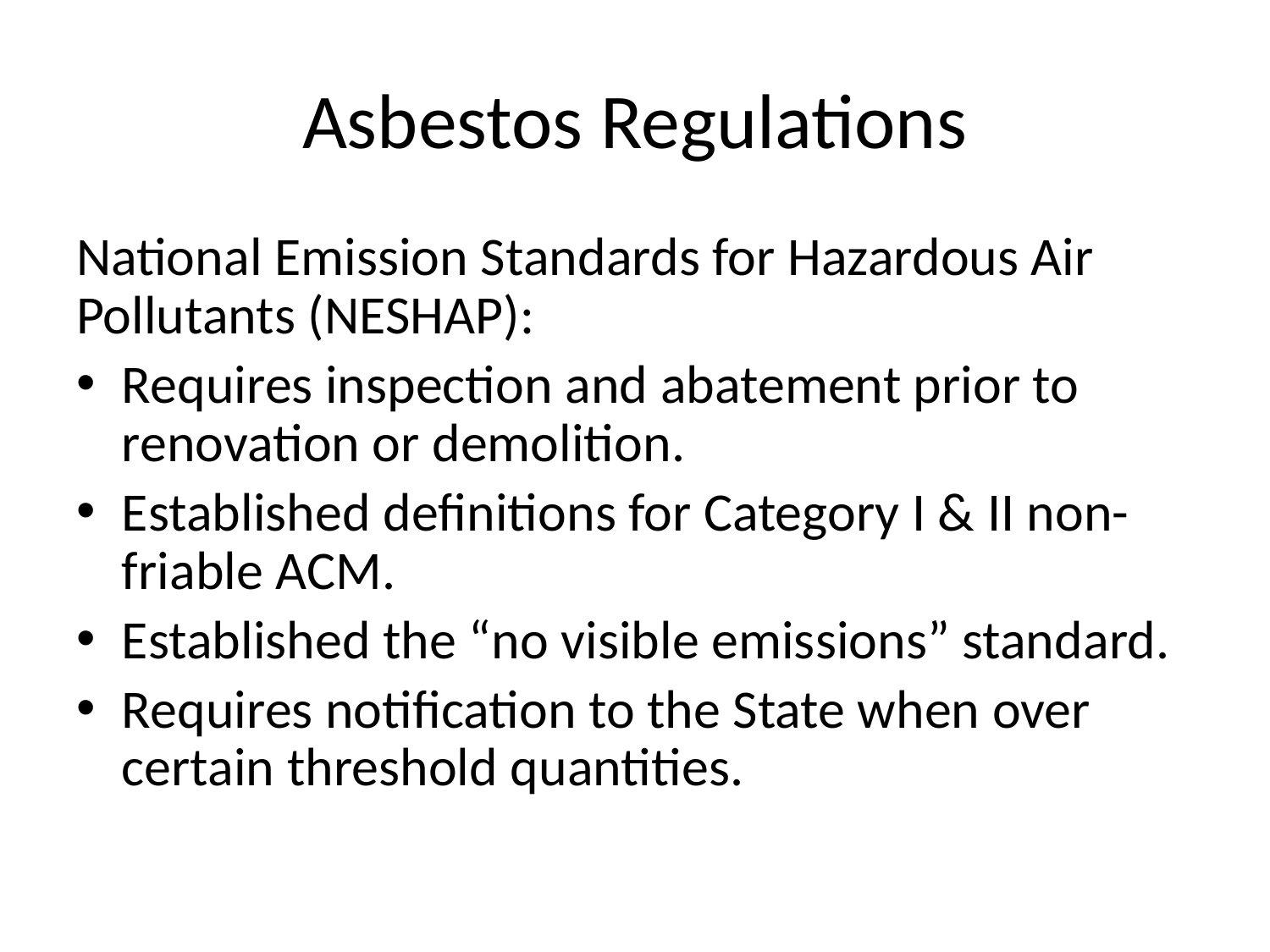

# Asbestos Regulations
National Emission Standards for Hazardous Air Pollutants (NESHAP):
Requires inspection and abatement prior to renovation or demolition.
Established definitions for Category I & II non-friable ACM.
Established the “no visible emissions” standard.
Requires notification to the State when over certain threshold quantities.